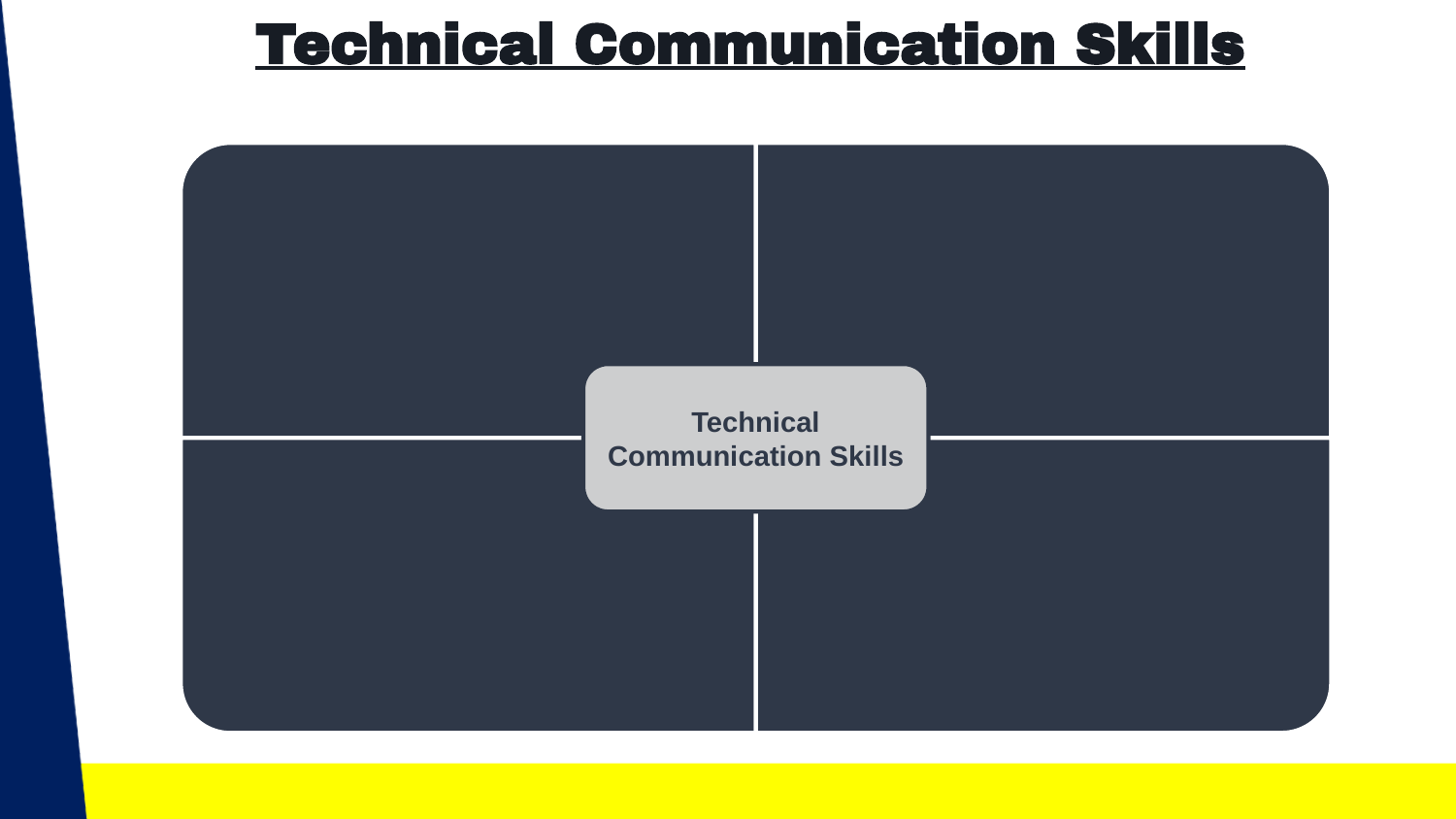

Technical Communication Skills

Technical Communication Skills
Listening
Reading
Speaking
Writing